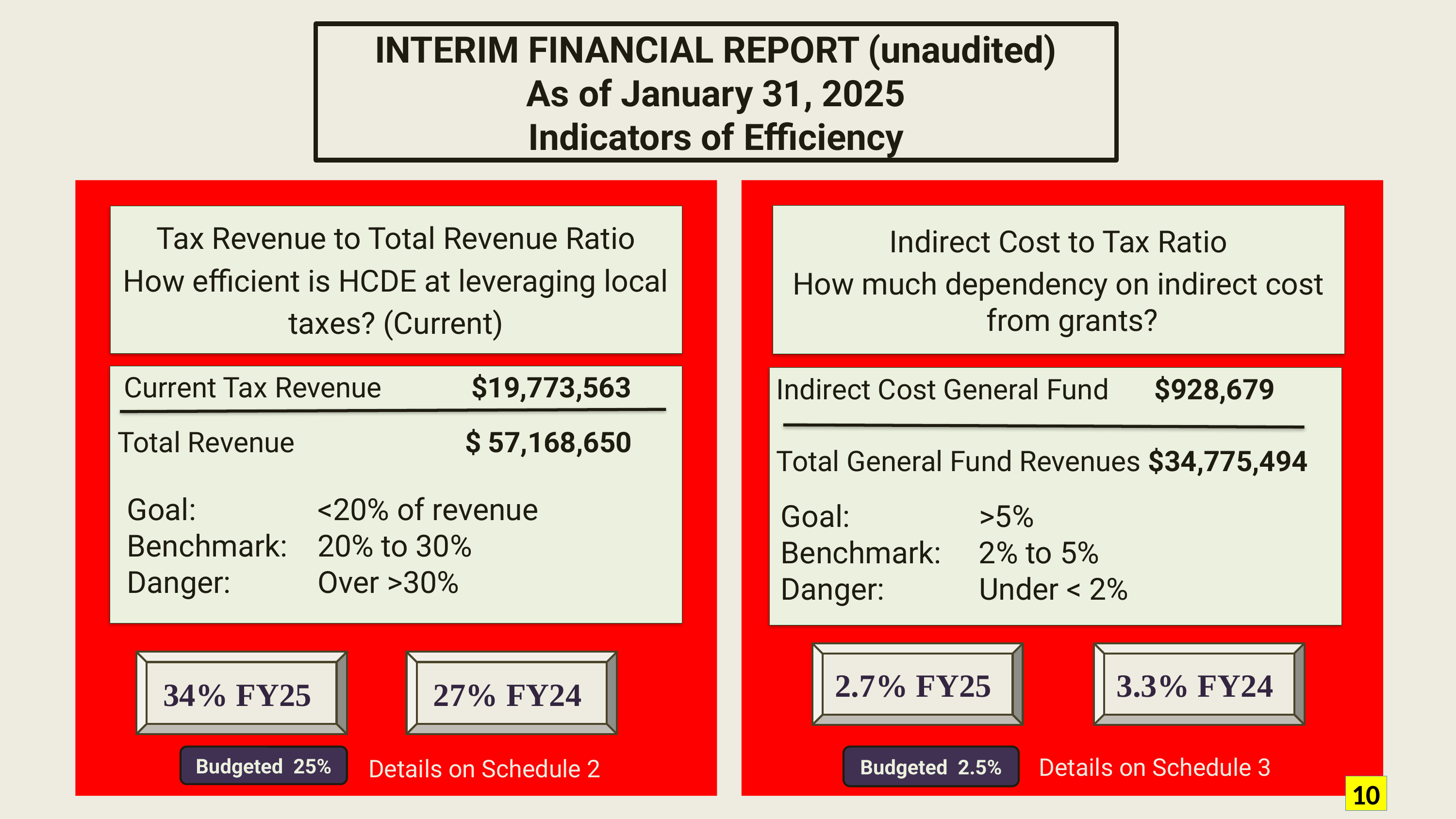

INTERIM FINANCIAL REPORT (unaudited)
As of January 31, 2025
Indicators of Efficiency

Indirect Cost to Tax Ratio
How much dependency on indirect cost from grants?
Tax Revenue to Total Revenue Ratio
How efficient is HCDE at leveraging local
taxes? (Current)
 Current Tax Revenue	         $19,773,563
Indirect Cost General Fund	  $928,679
Total Revenue		        $ 57,168,650
Total General Fund Revenues $34,775,494
Total General Fund Revenues $1,306,381
Goal: 	      <20% of revenue
Benchmark:    20% to 30%
Danger: 	      Over >30%
Goal: 	       >5%
Benchmark:     2% to 5%
Danger: 	       Under < 2%
Goal: 	       >5%
Benchmark:     2% to 5%
Danger: 	       Under < 2%
3.3% FY24
2.7% FY25
34% FY25
27% FY24
Budgeted  25%
Budgeted  2.5%
Details on Schedule 3
Details on Schedule 2
10